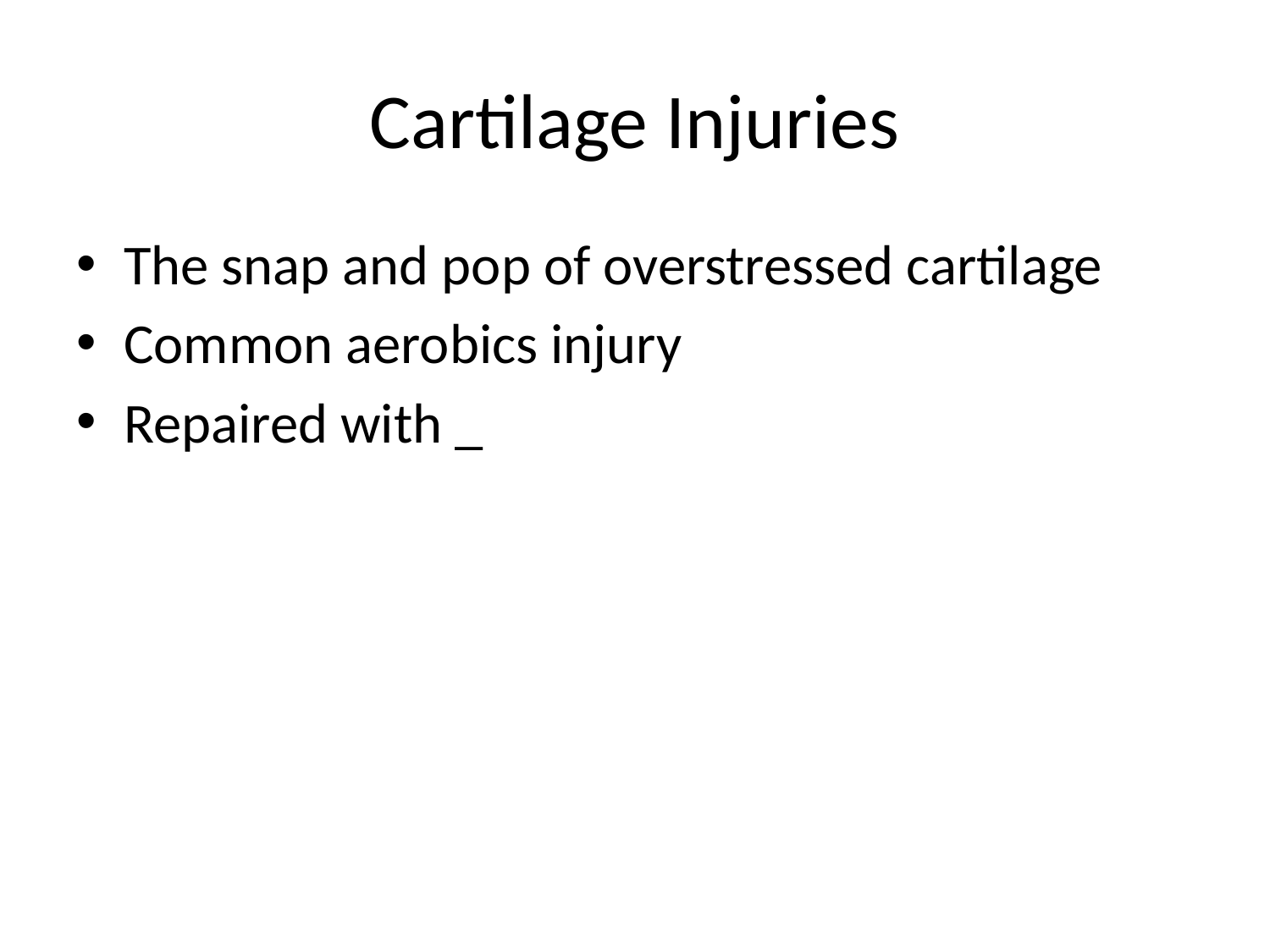

# Cartilage Injuries
The snap and pop of overstressed cartilage
Common aerobics injury
Repaired with _